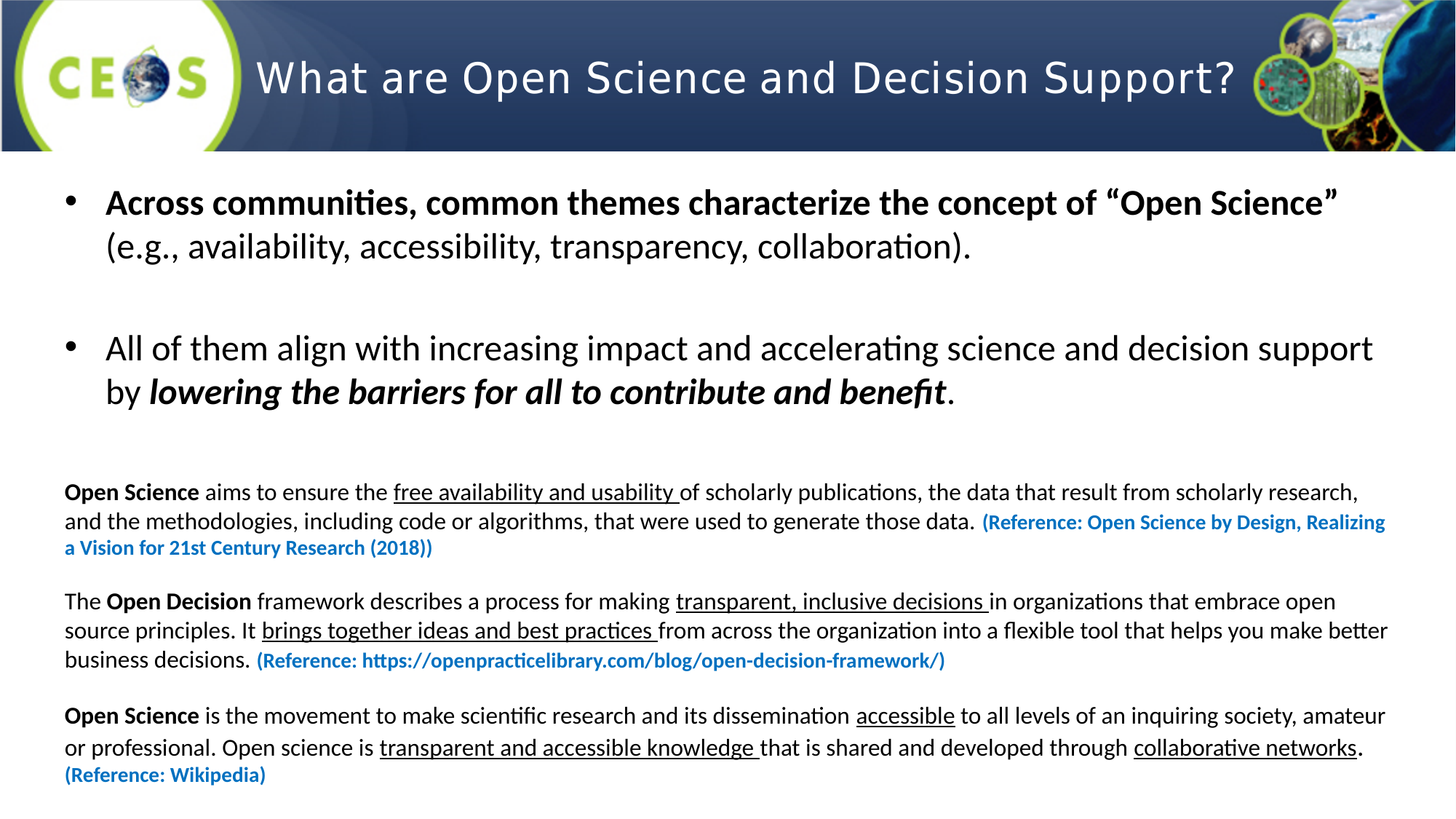

# What are Open Science and Decision Support?
Across communities, common themes characterize the concept of “Open Science”
(e.g., availability, accessibility, transparency, collaboration).

All of them align with increasing impact and accelerating science and decision support by lowering the barriers for all to contribute and benefit.

Open Science aims to ensure the free availability and usability of scholarly publications, the data that result from scholarly research, and the methodologies, including code or algorithms, that were used to generate those data. (Reference: Open Science by Design, Realizing a Vision for 21st Century Research (2018))

The Open Decision framework describes a process for making transparent, inclusive decisions in organizations that embrace open source principles. It brings together ideas and best practices from across the organization into a flexible tool that helps you make better business decisions. (Reference: https://openpracticelibrary.com/blog/open-decision-framework/)

Open Science is the movement to make scientific research and its dissemination accessible to all levels of an inquiring society, amateur or professional. Open science is transparent and accessible knowledge that is shared and developed through collaborative networks. (Reference: Wikipedia)